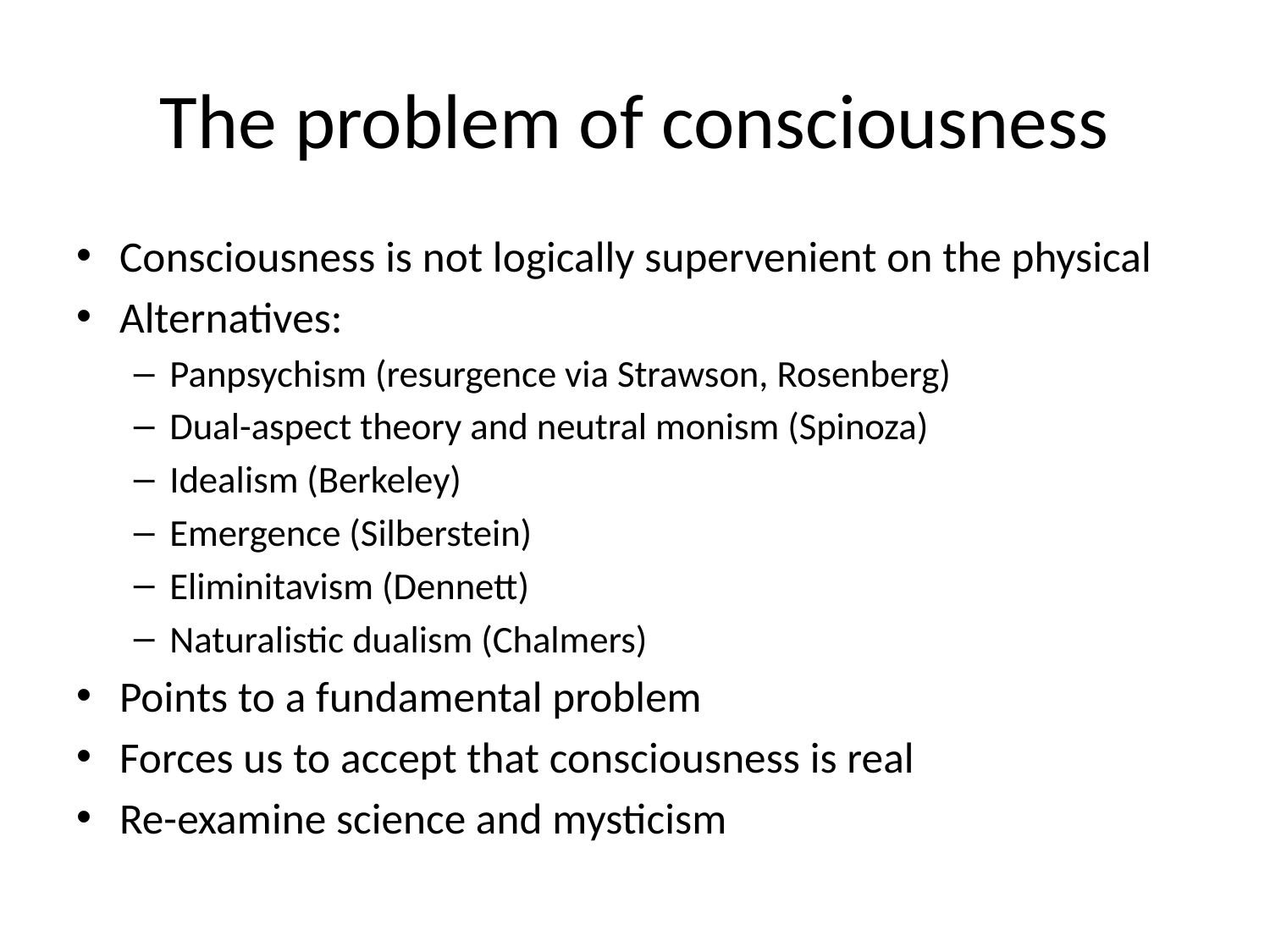

# The problem of consciousness
Consciousness is not logically supervenient on the physical
Alternatives:
Panpsychism (resurgence via Strawson, Rosenberg)
Dual-aspect theory and neutral monism (Spinoza)
Idealism (Berkeley)
Emergence (Silberstein)
Eliminitavism (Dennett)
Naturalistic dualism (Chalmers)
Points to a fundamental problem
Forces us to accept that consciousness is real
Re-examine science and mysticism